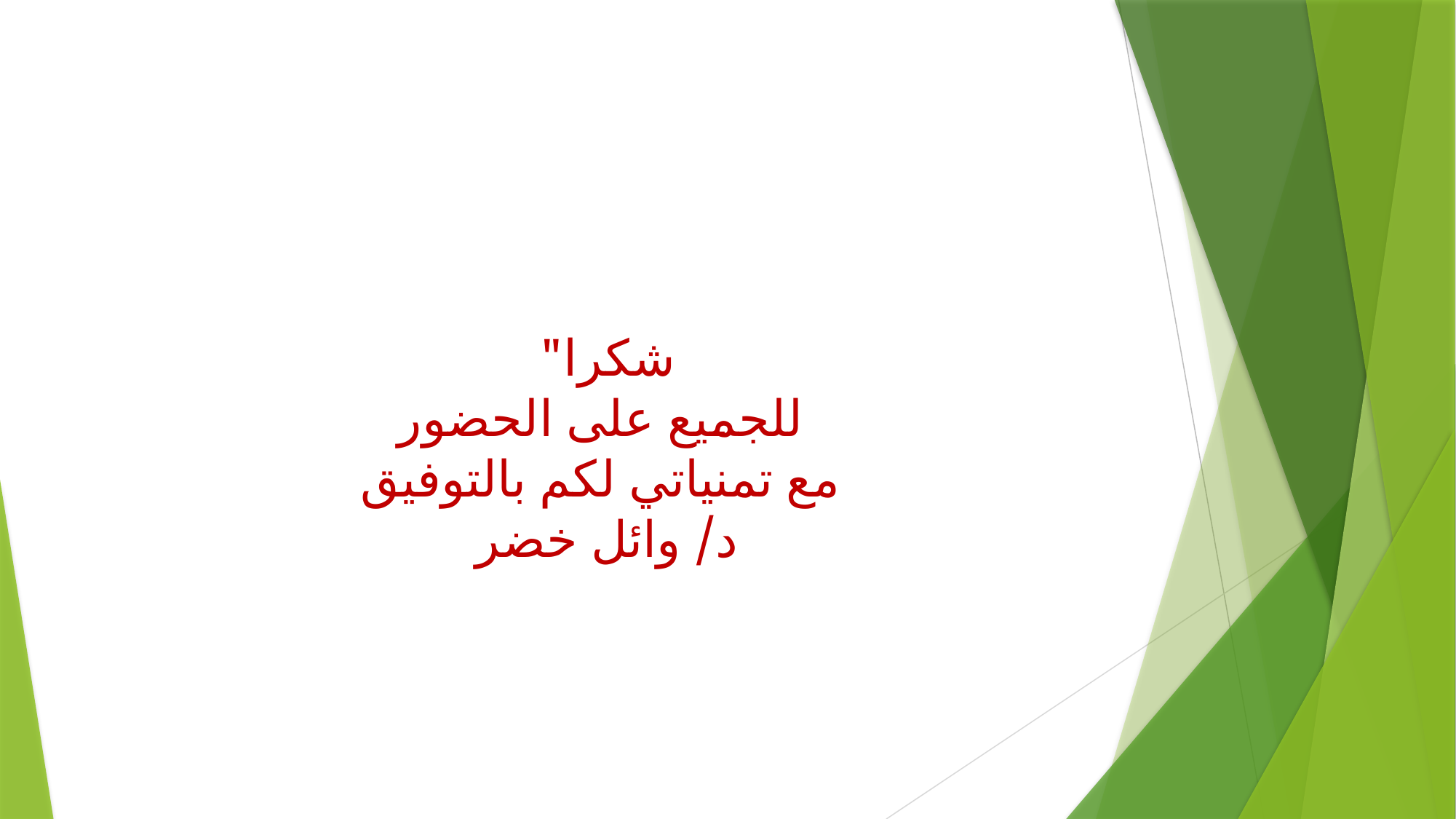

# شكرا" للجميع على الحضور مع تمنياتي لكم بالتوفيق د/ وائل خضر